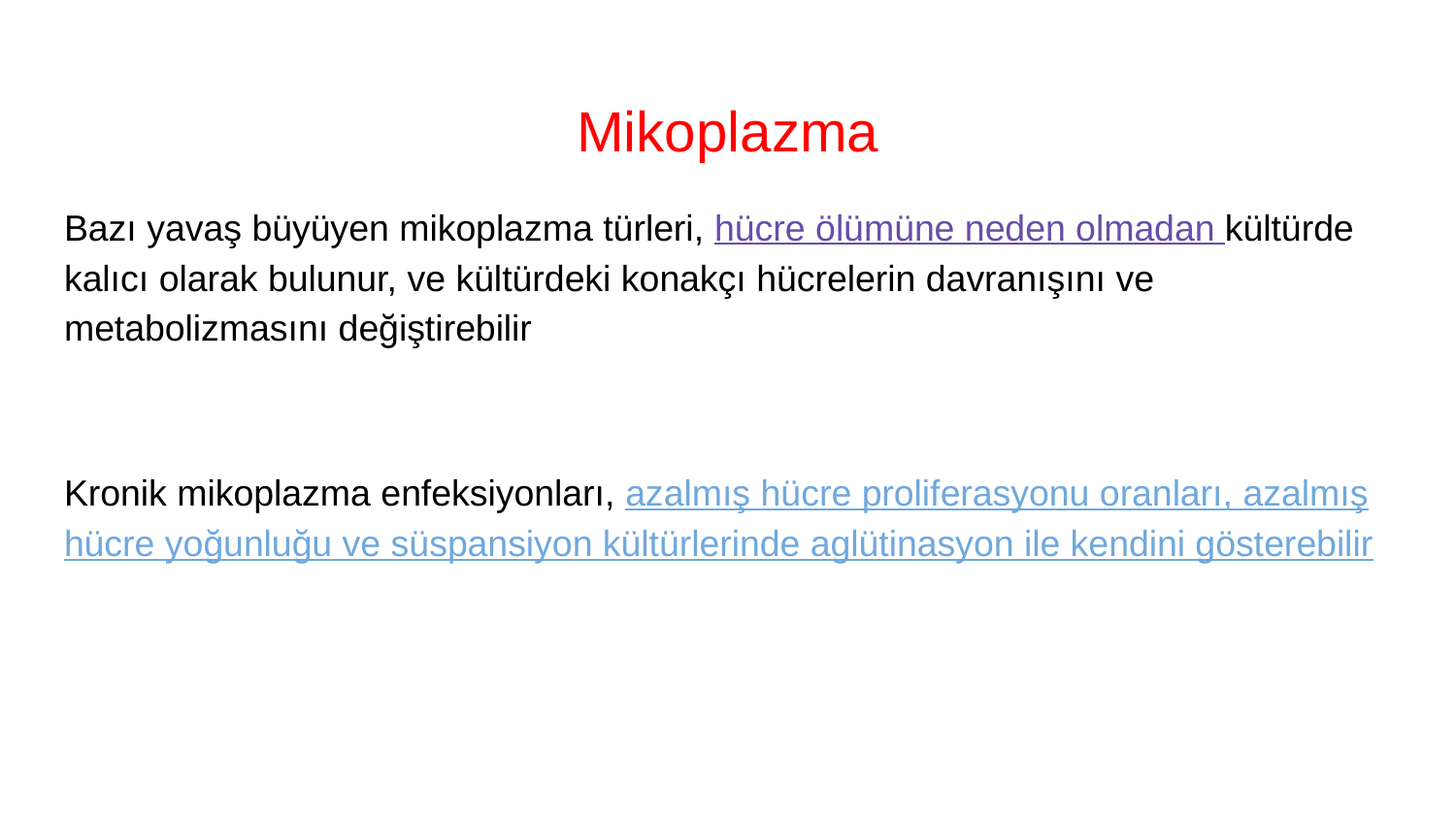

# Mikoplazma
Bazı yavaş büyüyen mikoplazma türleri, hücre ölümüne neden olmadan kültürde kalıcı olarak bulunur, ve kültürdeki konakçı hücrelerin davranışını ve metabolizmasını değiştirebilir

Kronik mikoplazma enfeksiyonları, azalmış hücre proliferasyonu oranları, azalmış hücre yoğunluğu ve süspansiyon kültürlerinde aglütinasyon ile kendini gösterebilir